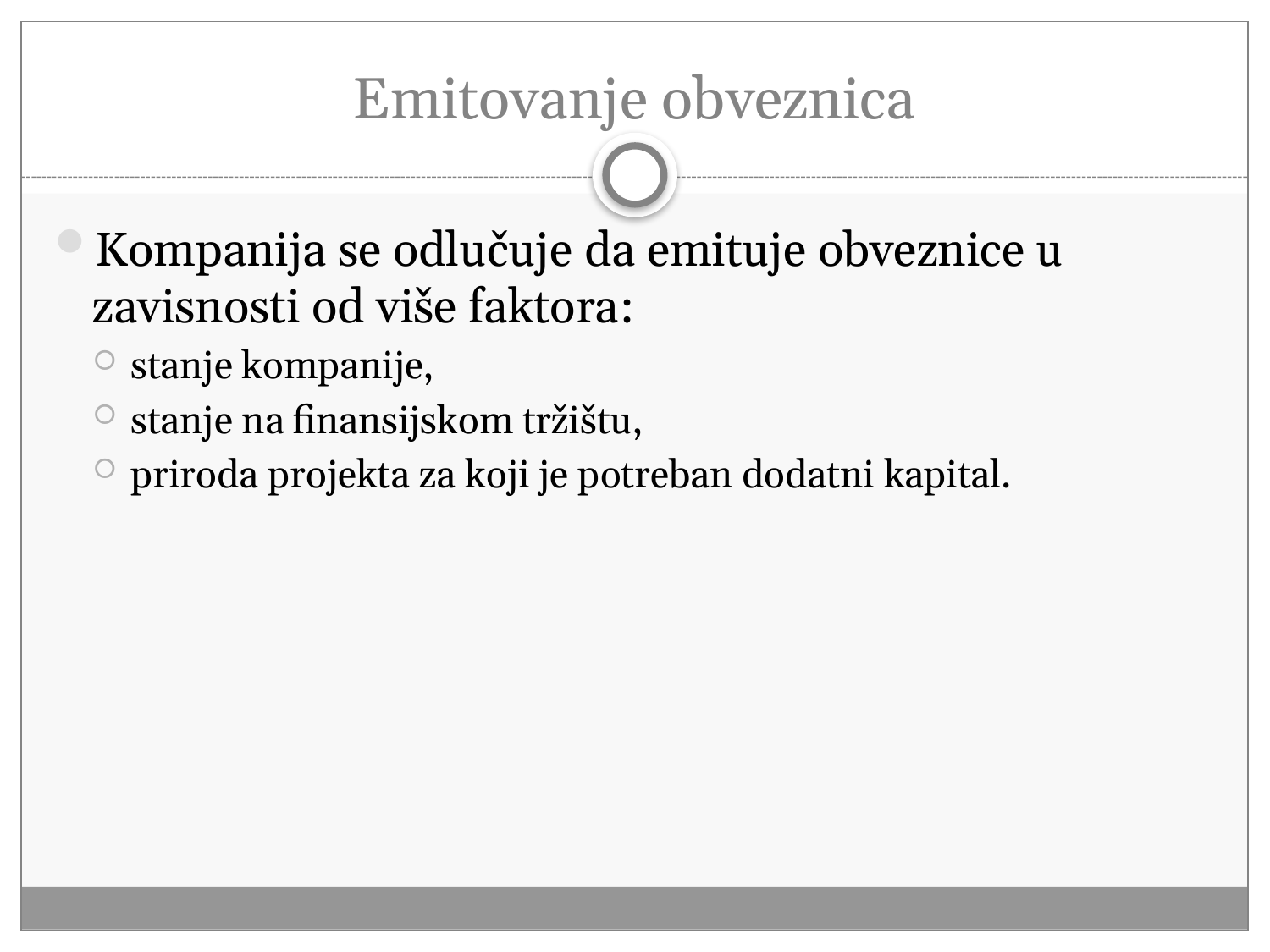

# Emitovanje obveznica
Kompanija se odlučuje da emituje obveznice u zavisnosti od više faktora:
stanje kompanije,
stanje na finansijskom tržištu,
priroda projekta za koji je potreban dodatni kapital.